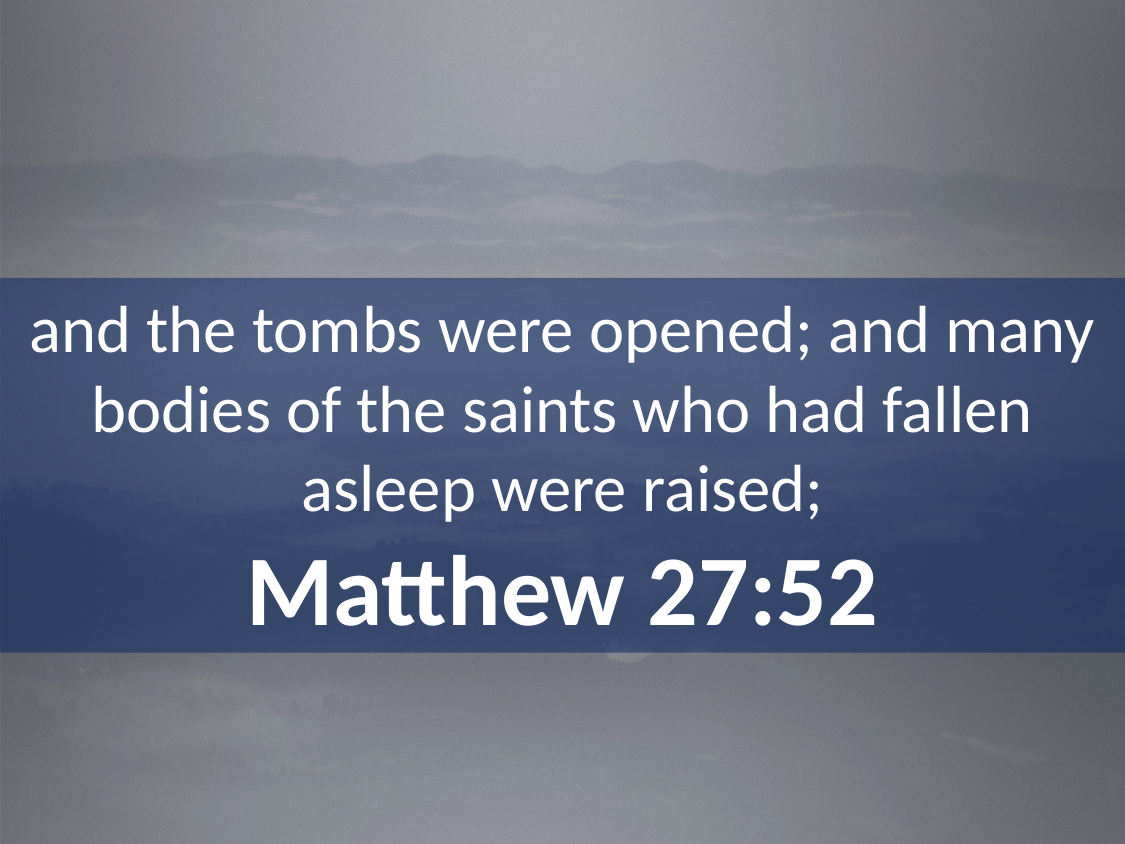

and the tombs were opened; and many bodies of the saints who had fallen asleep were raised;
Matthew 27:52